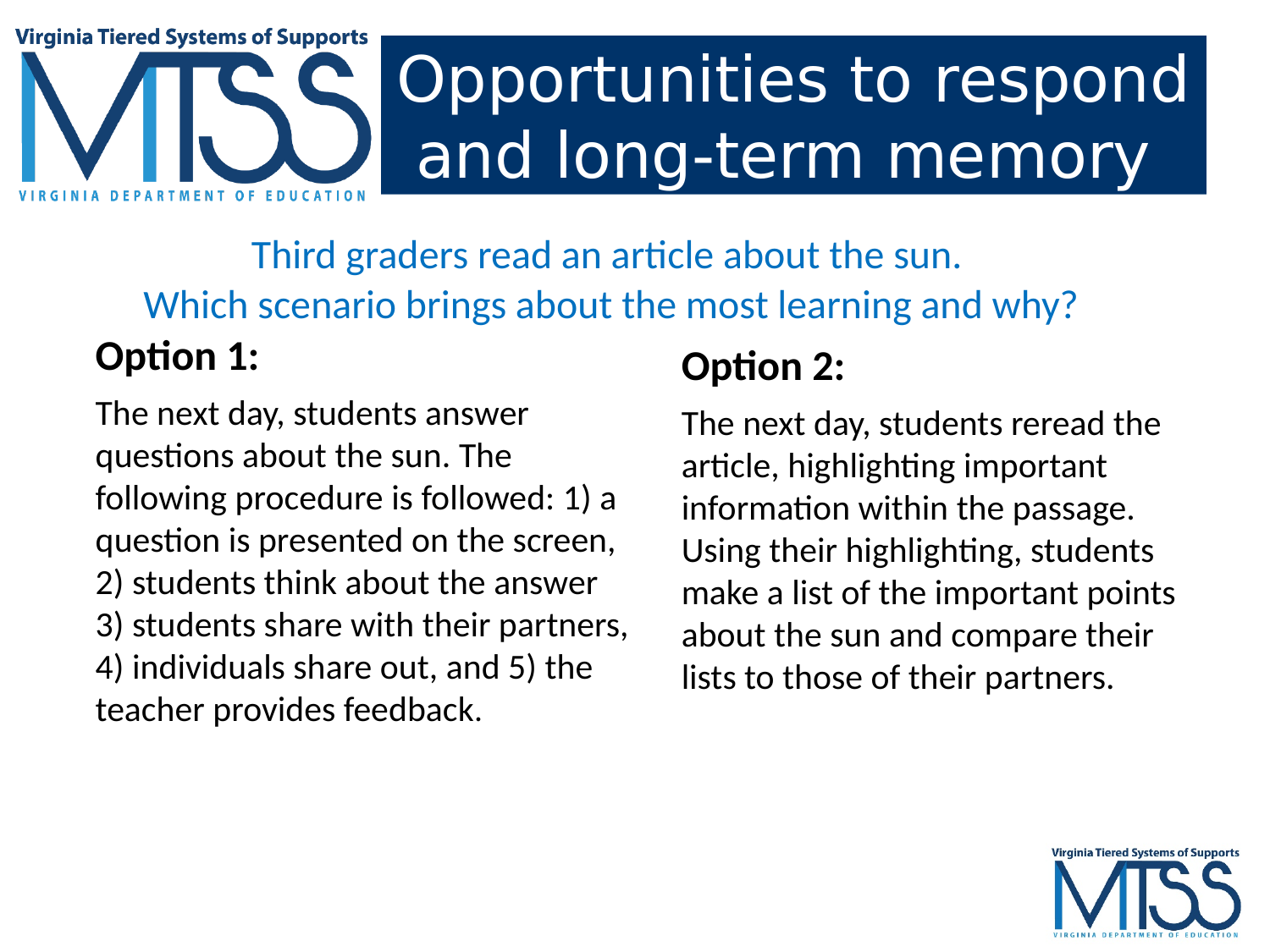

# Opportunities to respond and long-term memory
Third graders read an article about the sun.
Which scenario brings about the most learning and why?
Option 1:
The next day, students answer questions about the sun. The following procedure is followed: 1) a question is presented on the screen, 2) students think about the answer 3) students share with their partners, 4) individuals share out, and 5) the teacher provides feedback.
Option 2:
The next day, students reread the article, highlighting important information within the passage. Using their highlighting, students make a list of the important points about the sun and compare their lists to those of their partners.